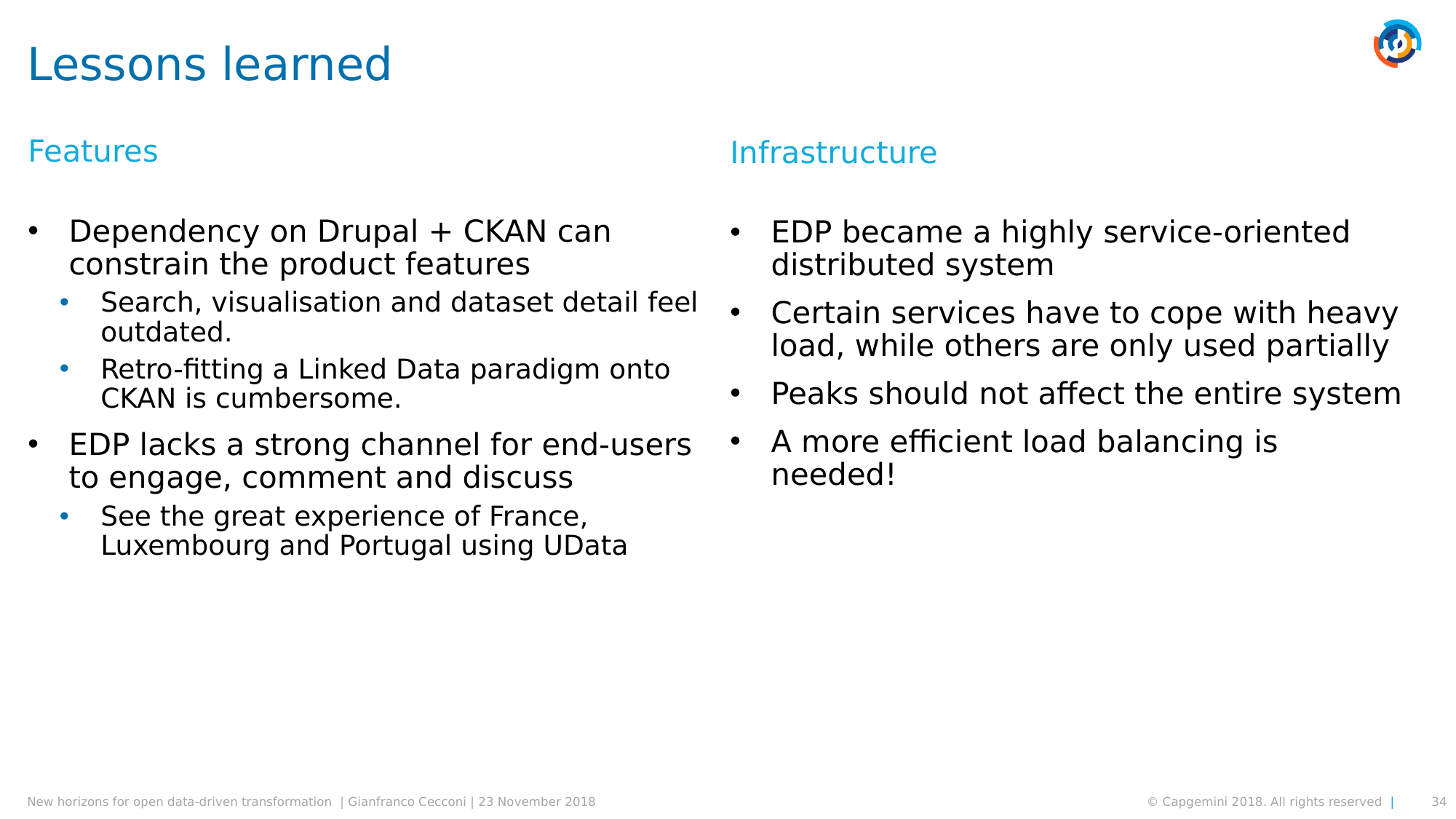

# Lessons learned
Features
Infrastructure
Dependency on Drupal + CKAN can constrain the product features
Search, visualisation and dataset detail feel outdated.
Retro-fitting a Linked Data paradigm onto CKAN is cumbersome.
EDP lacks a strong channel for end-users to engage, comment and discuss
See the great experience of France, Luxembourg and Portugal using UData
EDP became a highly service-oriented distributed system
Certain services have to cope with heavy load, while others are only used partially
Peaks should not affect the entire system
A more efficient load balancing is needed!